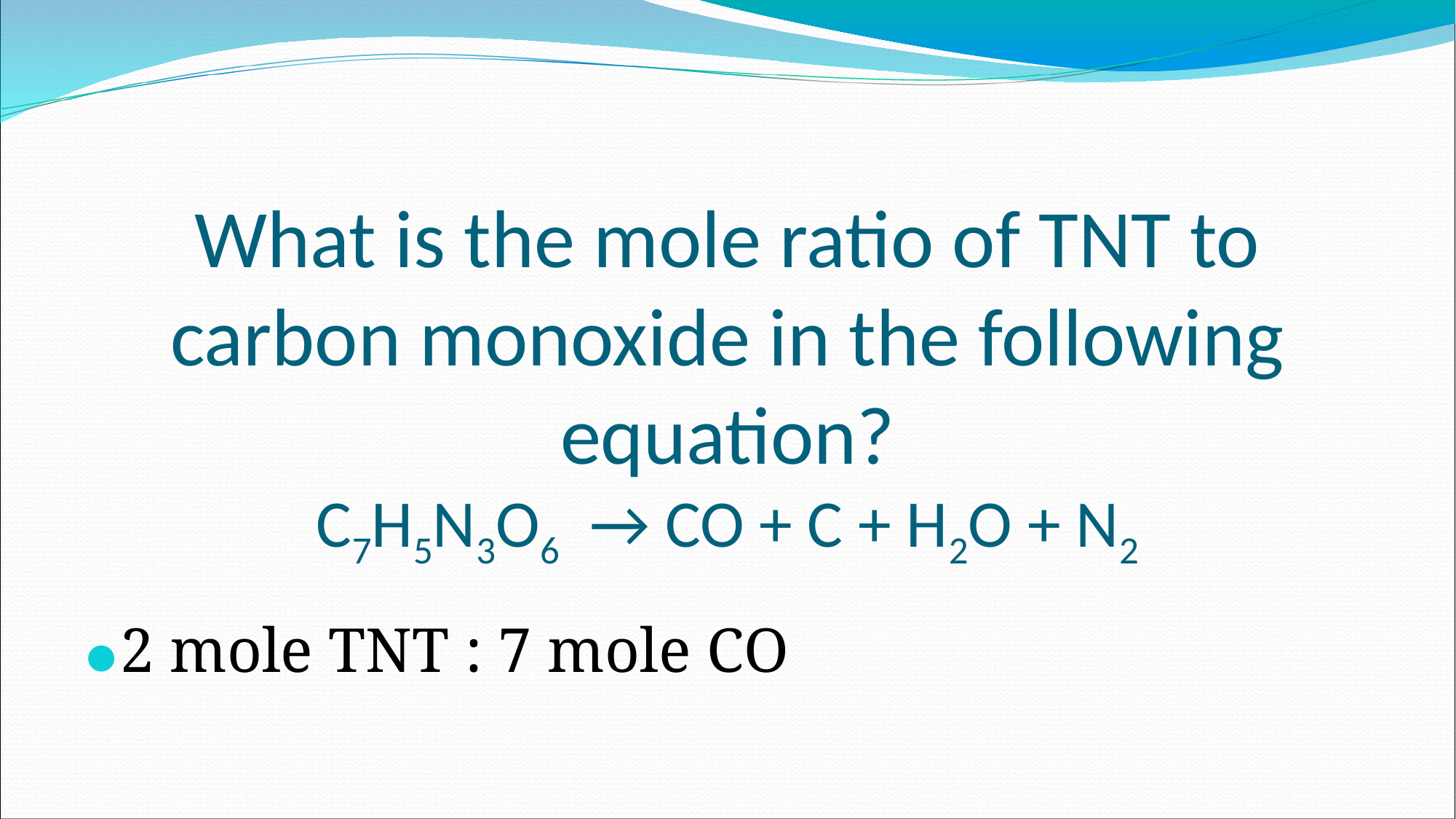

# What is the mole ratio of TNT to carbon monoxide in the following equation? C7H5N3O6  → CO + C + H2O + N2
2 mole TNT : 7 mole CO